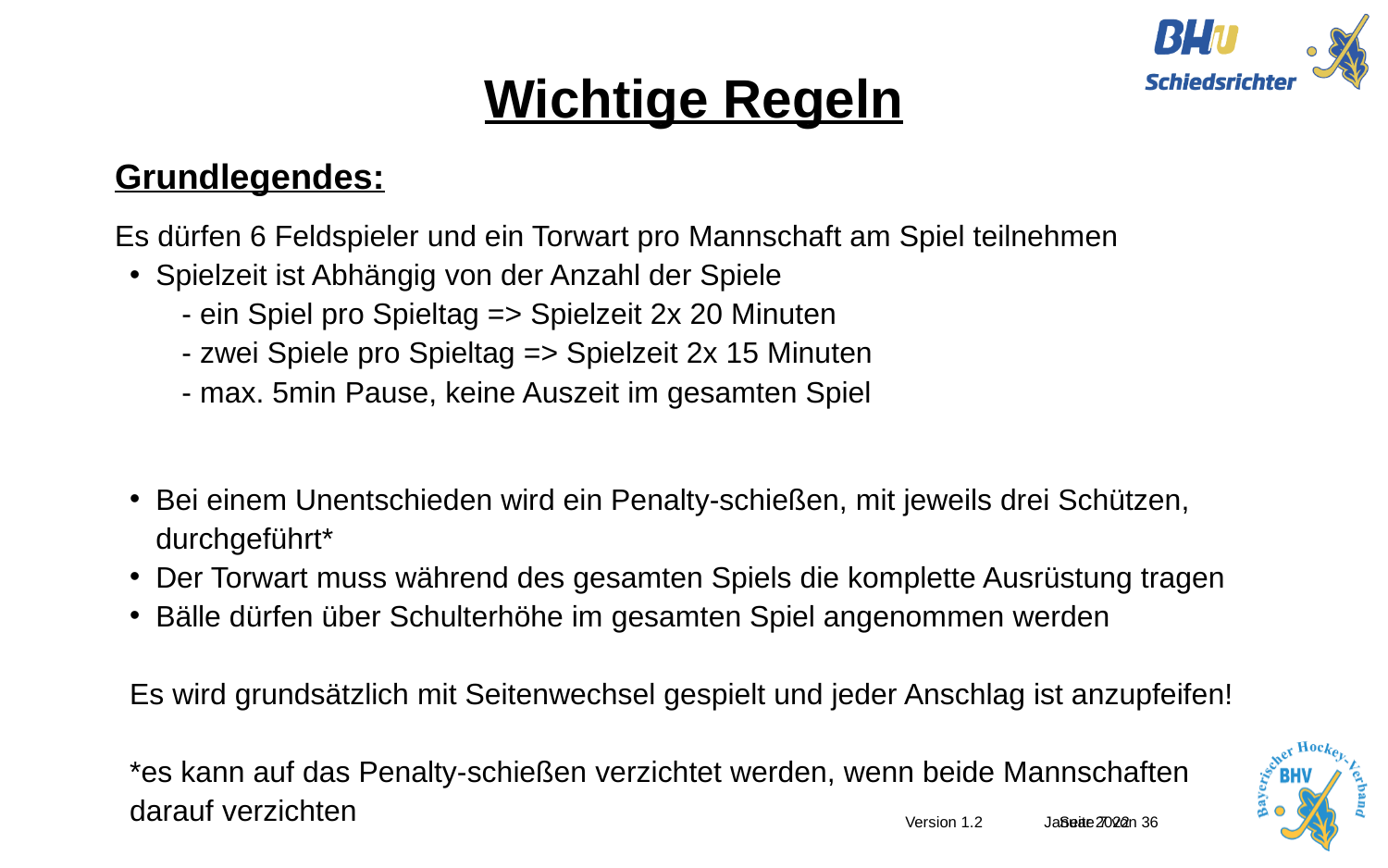

# Wichtige Regeln
Grundlegendes:
Es dürfen 6 Feldspieler und ein Torwart pro Mannschaft am Spiel teilnehmen
Spielzeit ist Abhängig von der Anzahl der Spiele
- ein Spiel pro Spieltag => Spielzeit 2x 20 Minuten
- zwei Spiele pro Spieltag => Spielzeit 2x 15 Minuten
- max. 5min Pause, keine Auszeit im gesamten Spiel

Bei einem Unentschieden wird ein Penalty-schießen, mit jeweils drei Schützen, durchgeführt*
Der Torwart muss während des gesamten Spiels die komplette Ausrüstung tragen
Bälle dürfen über Schulterhöhe im gesamten Spiel angenommen werden

Es wird grundsätzlich mit Seitenwechsel gespielt und jeder Anschlag ist anzupfeifen!

*es kann auf das Penalty-schießen verzichtet werden, wenn beide Mannschaften darauf verzichten